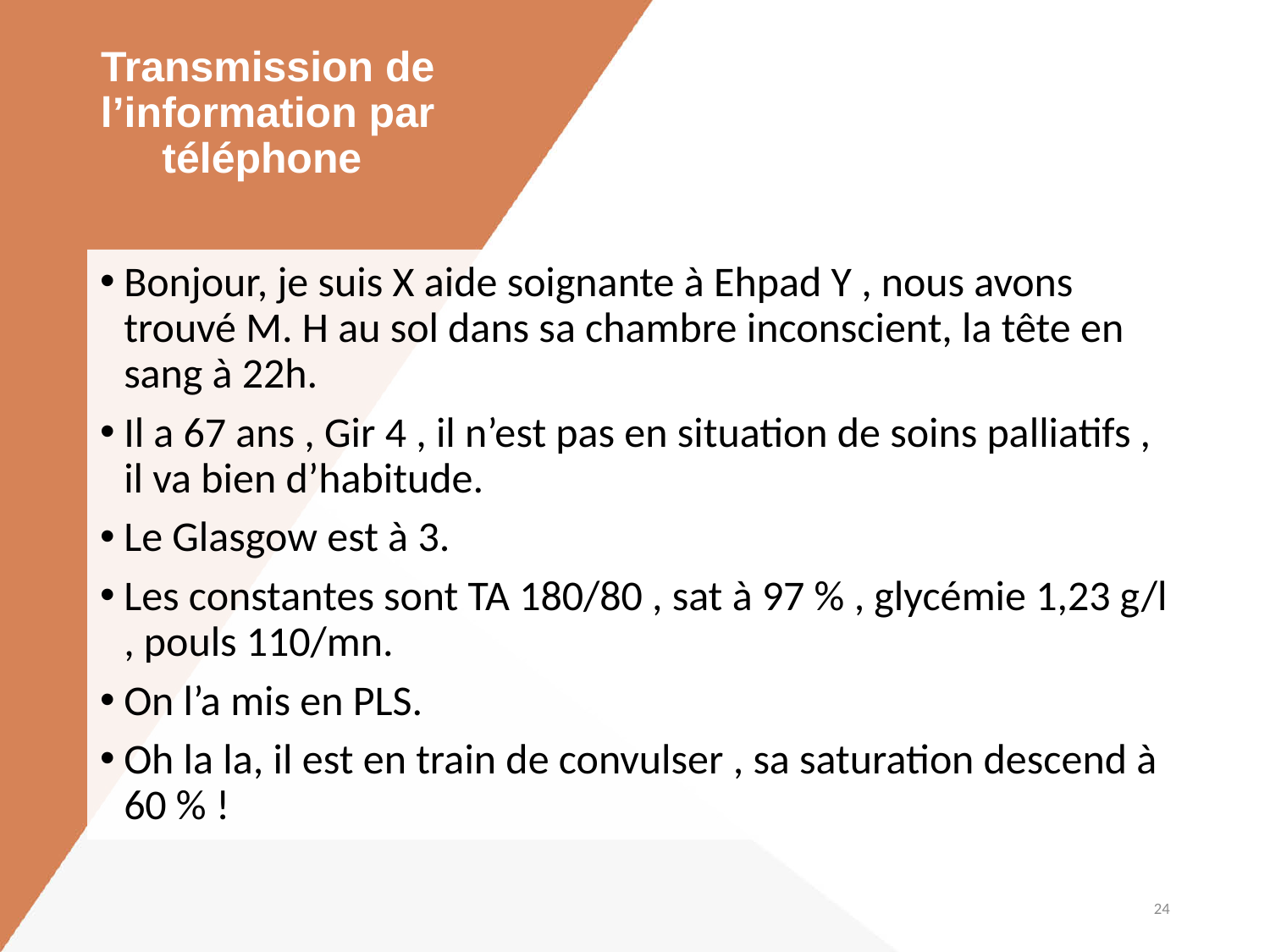

# Transmission de l’information par téléphone
Bonjour, je suis X aide soignante à Ehpad Y , nous avons trouvé M. H au sol dans sa chambre inconscient, la tête en sang à 22h.
Il a 67 ans , Gir 4 , il n’est pas en situation de soins palliatifs , il va bien d’habitude.
Le Glasgow est à 3.
Les constantes sont TA 180/80 , sat à 97 % , glycémie 1,23 g/l , pouls 110/mn.
On l’a mis en PLS.
Oh la la, il est en train de convulser , sa saturation descend à 60 % !
24